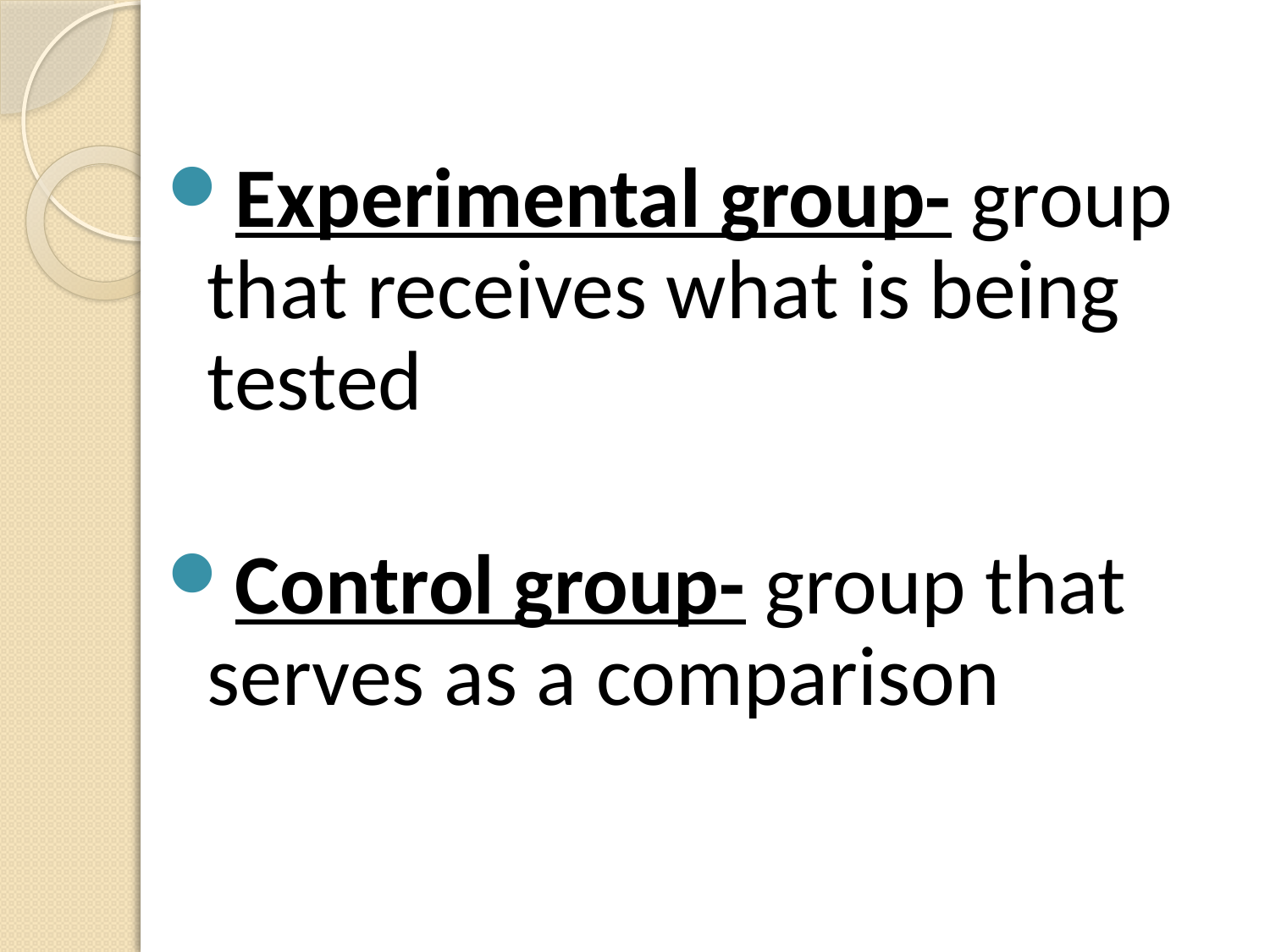

Experimental group- group that receives what is being tested

Control group- group that serves as a comparison